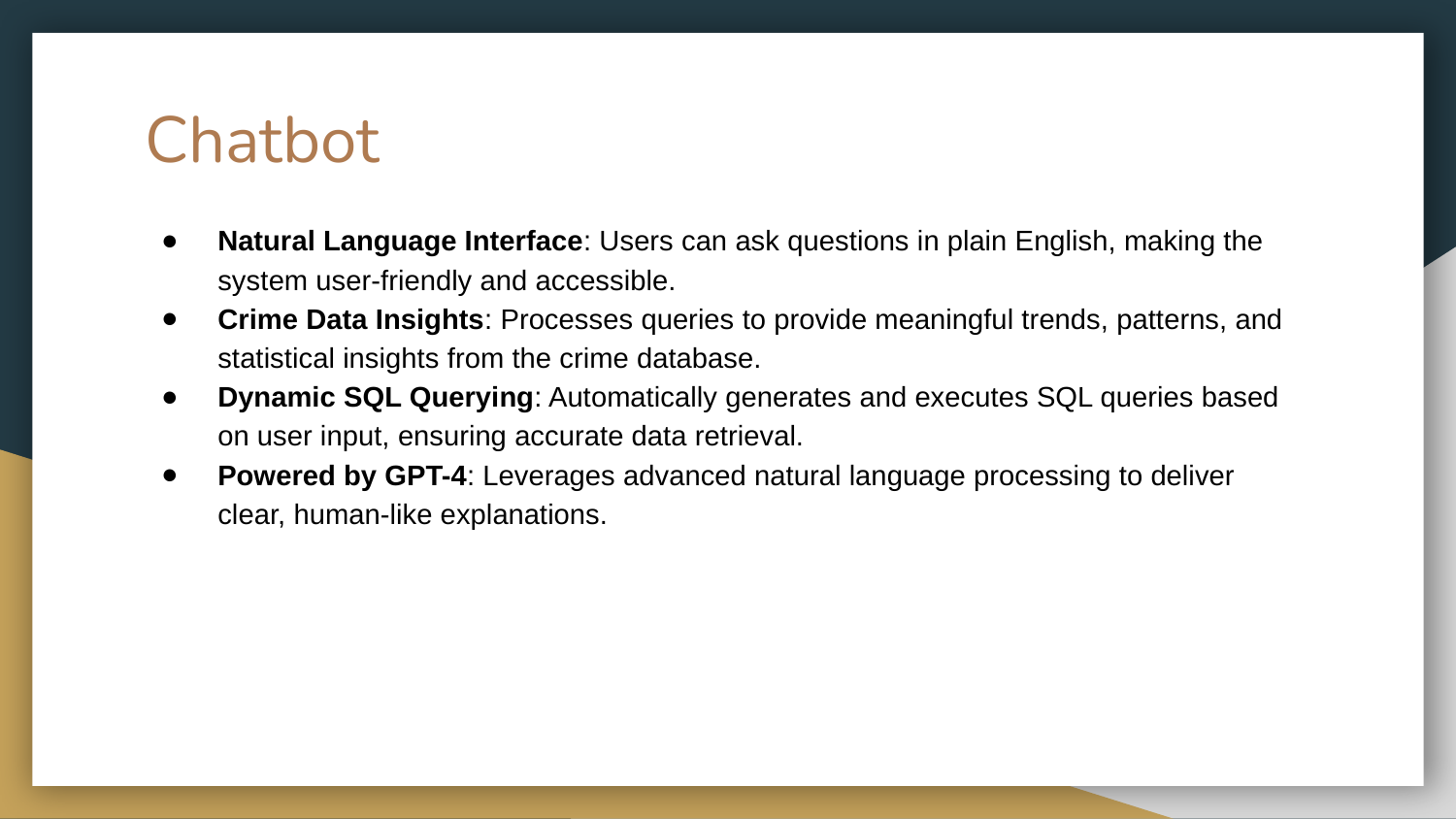

# Chatbot
Natural Language Interface: Users can ask questions in plain English, making the system user-friendly and accessible.
Crime Data Insights: Processes queries to provide meaningful trends, patterns, and statistical insights from the crime database.
Dynamic SQL Querying: Automatically generates and executes SQL queries based on user input, ensuring accurate data retrieval.
Powered by GPT-4: Leverages advanced natural language processing to deliver clear, human-like explanations.